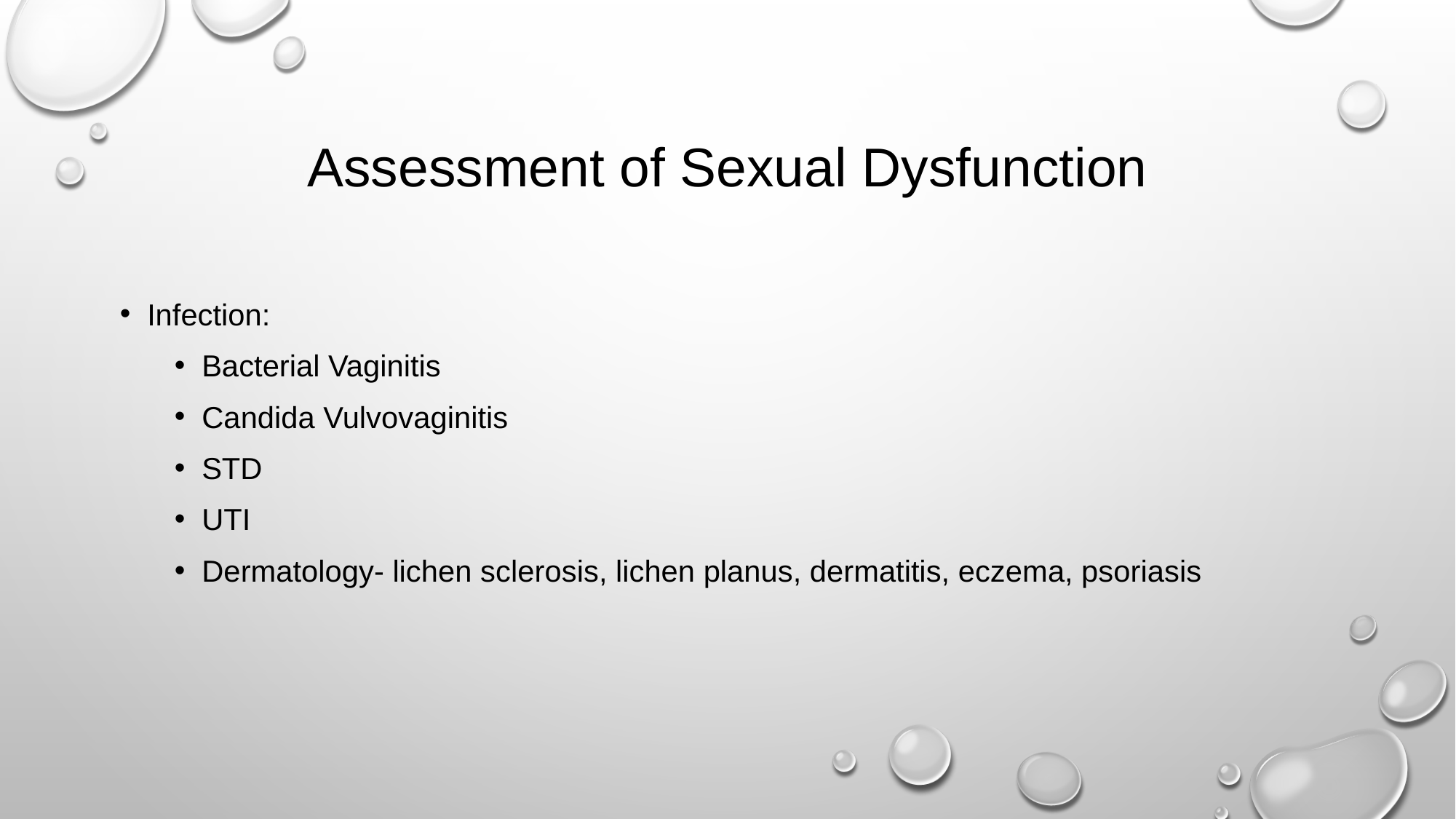

# Assessment of Sexual Dysfunction
Infection:
Bacterial Vaginitis
Candida Vulvovaginitis
STD
UTI
Dermatology- lichen sclerosis, lichen planus, dermatitis, eczema, psoriasis